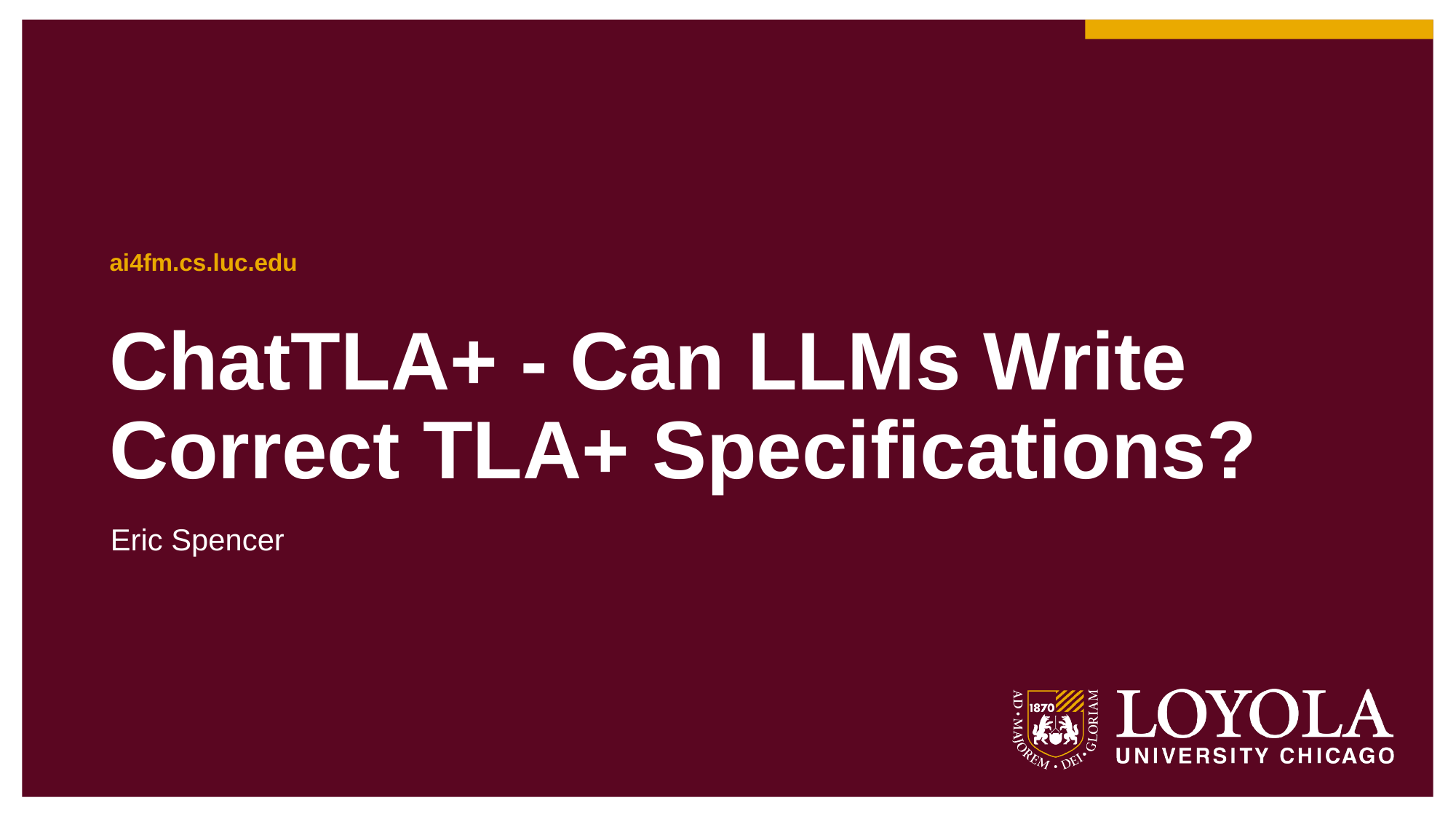

ai4fm.cs.luc.edu
ChatTLA+ - Can LLMs Write Correct TLA+ Specifications?
Eric Spencer